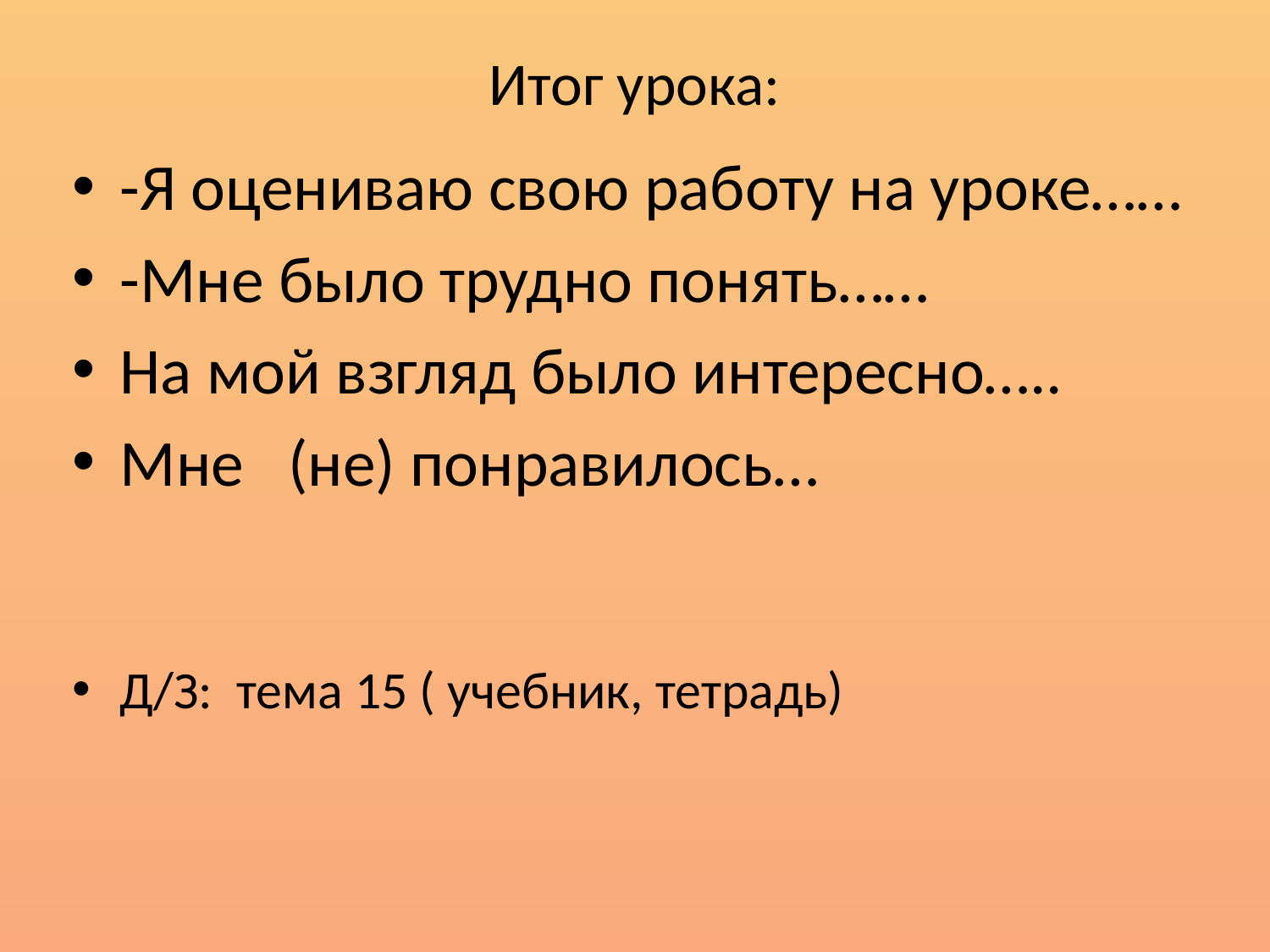

# Итог урока:
-Я оцениваю свою работу на уроке……
-Мне было трудно понять……
На мой взгляд было интересно…..
Мне   (не) понравилось…

Д/З:  тема 15 ( учебник, тетрадь)